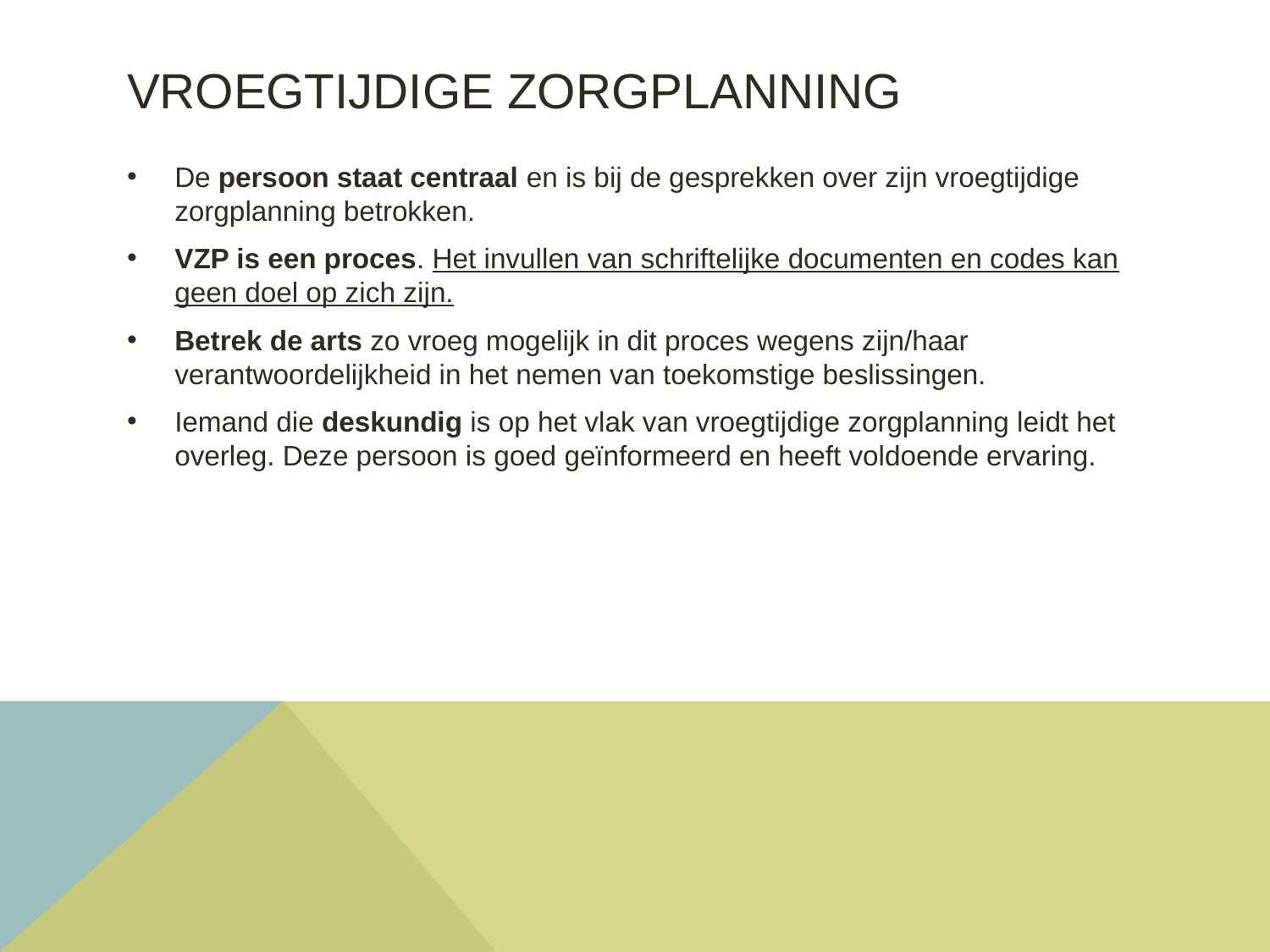

# Vroegtijdige zorgplanning
De persoon staat centraal en is bij de gesprekken over zijn vroegtijdige zorgplanning betrokken.
VZP is een proces. Het invullen van schriftelijke documenten en codes kan geen doel op zich zijn.
Betrek de arts zo vroeg mogelijk in dit proces wegens zijn/haar verantwoordelijkheid in het nemen van toekomstige beslissingen.
Iemand die deskundig is op het vlak van vroegtijdige zorgplanning leidt het overleg. Deze persoon is goed geïnformeerd en heeft voldoende ervaring.